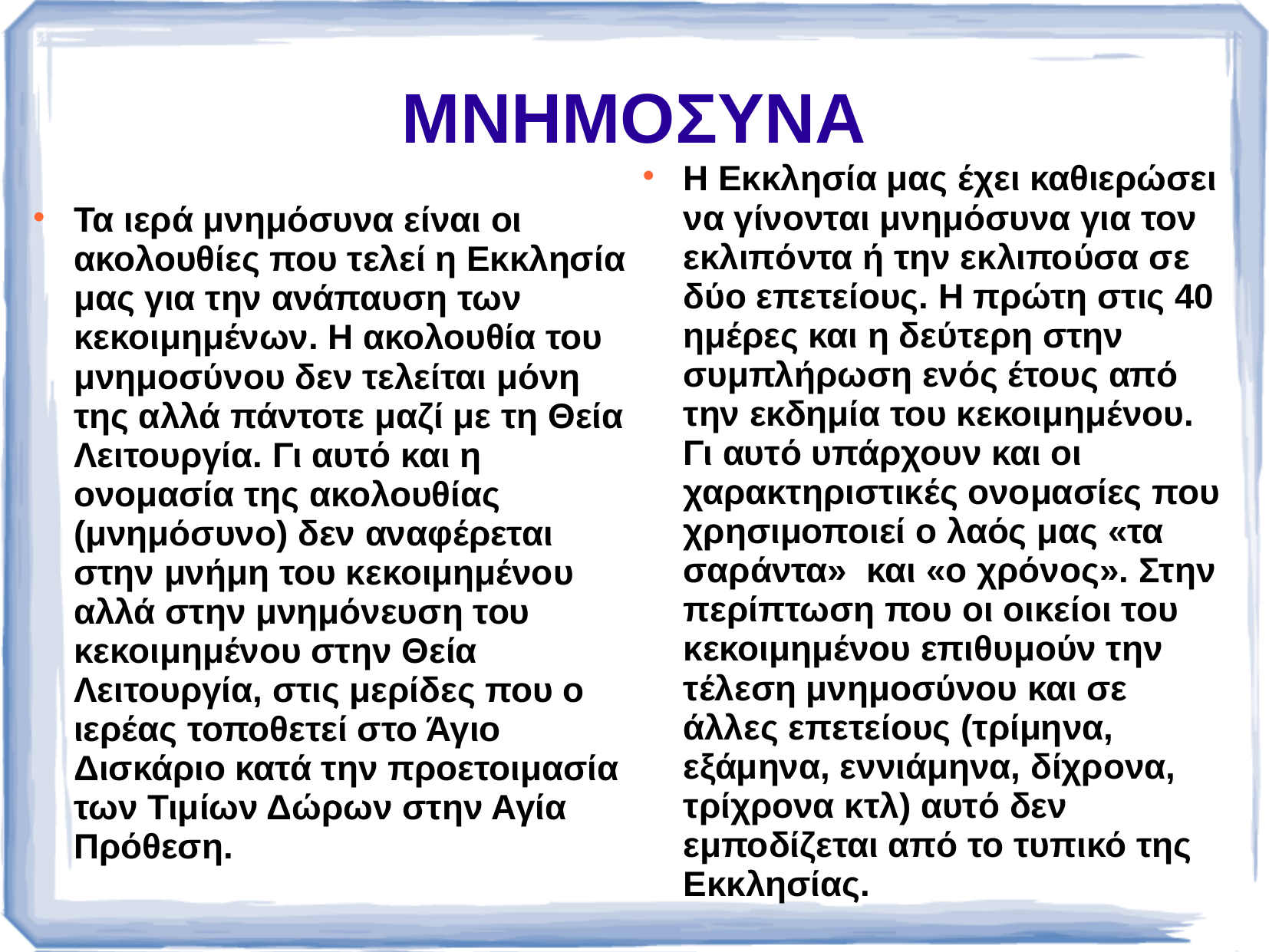

# ΜΝΗΜΟΣΥΝΑ
Η Εκκλησία μας έχει καθιερώσει να γίνονται μνημόσυνα για τον εκλιπόντα ή την εκλιπούσα σε δύο επετείους. Η πρώτη στις 40 ημέρες και η δεύτερη στην συμπλήρωση ενός έτους από την εκδημία του κεκοιμημένου. Γι αυτό υπάρχουν και οι χαρακτηριστικές ονομασίες που χρησιμοποιεί ο λαός μας «τα σαράντα»  και «ο χρόνος». Στην περίπτωση που οι οικείοι του κεκοιμημένου επιθυμούν την τέλεση μνημοσύνου και σε άλλες επετείους (τρίμηνα, εξάμηνα, εννιάμηνα, δίχρονα, τρίχρονα κτλ) αυτό δεν εμποδίζεται από το τυπικό της Εκκλησίας.
Τα ιερά μνημόσυνα είναι οι ακολουθίες που τελεί η Εκκλησία μας για την ανάπαυση των κεκοιμημένων. Η ακολουθία του μνημοσύνου δεν τελείται μόνη της αλλά πάντοτε μαζί με τη Θεία Λειτουργία. Γι αυτό και η ονομασία της ακολουθίας (μνημόσυνο) δεν αναφέρεται στην μνήμη του κεκοιμημένου αλλά στην μνημόνευση του κεκοιμημένου στην Θεία Λειτουργία, στις μερίδες που ο ιερέας τοποθετεί στο Άγιο Δισκάριο κατά την προετοιμασία των Τιμίων Δώρων στην Αγία Πρόθεση.